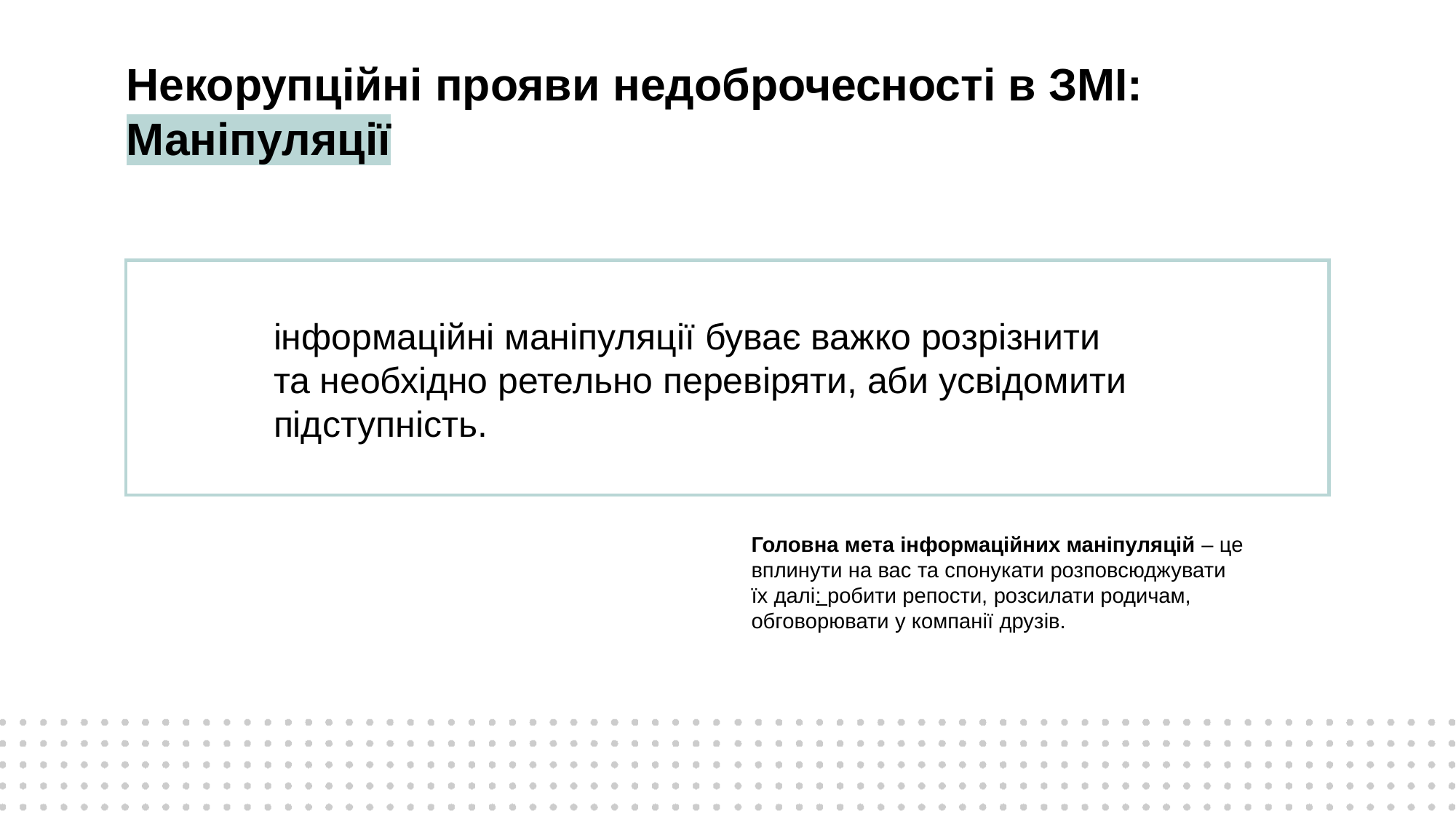

# Некорупційні прояви недоброчесності в ЗМІ: Маніпуляції

інформаційні маніпуляції буває важко розрізнити
та необхідно ретельно перевіряти, аби усвідомити  підступність.
Головна мета інформаційних маніпуляцій – це вплинути на вас та спонукати розповсюджувати їх далі: робити репости, розсилати родичам, обговорювати у компанії друзів.